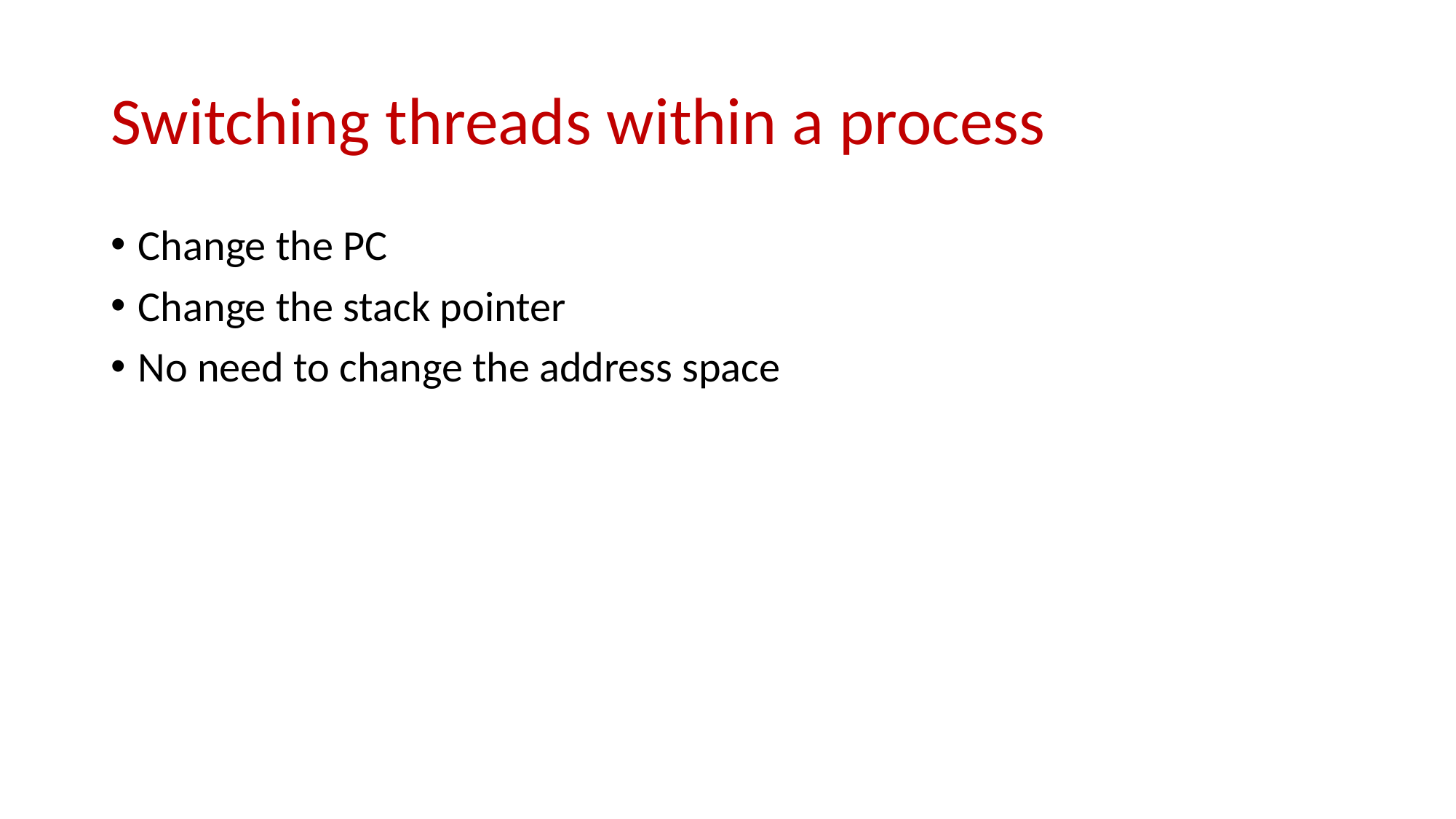

# Switching threads within a process
Change the PC
Change the stack pointer
No need to change the address space